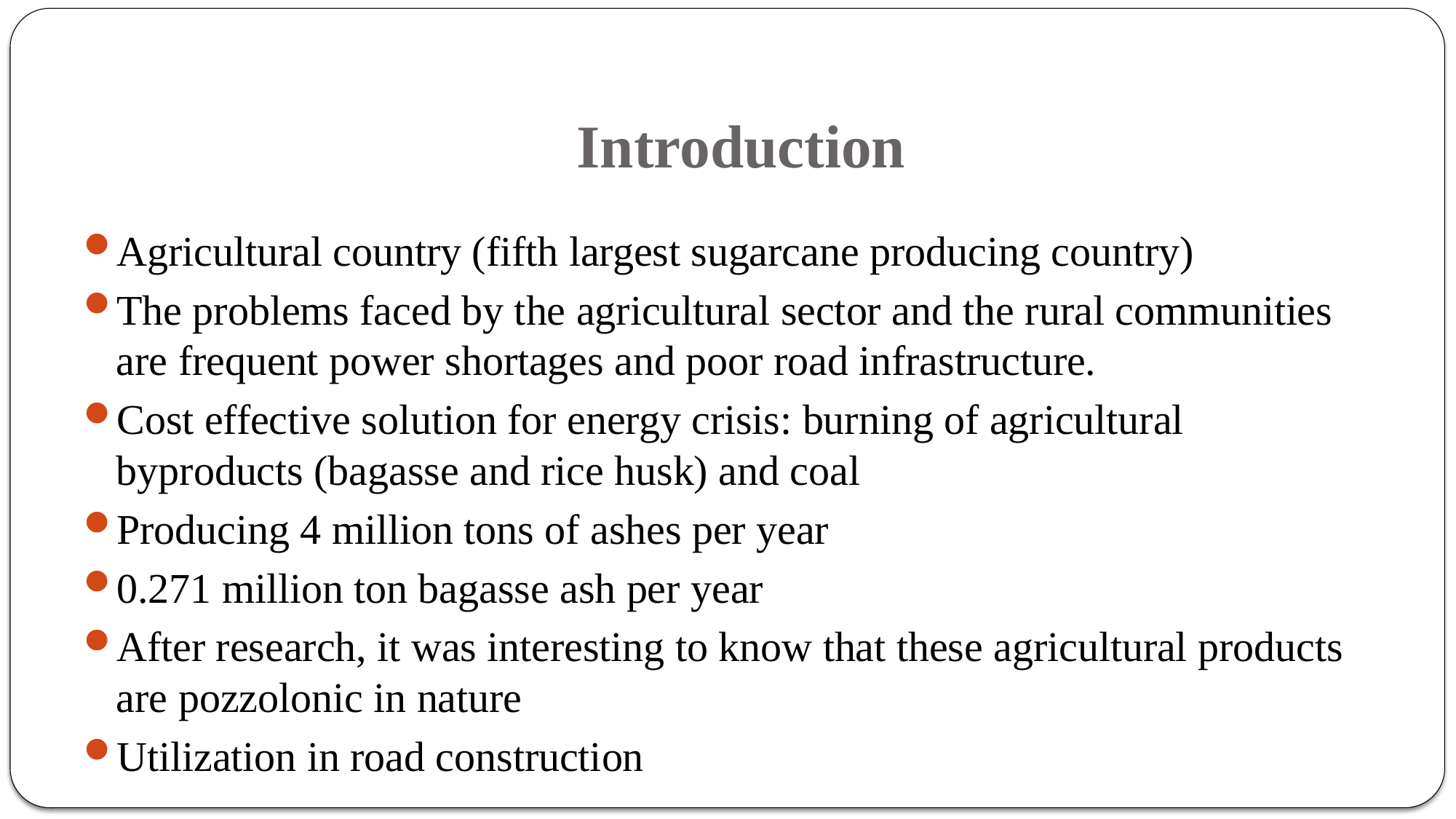

# Introduction
Agricultural country (fifth largest sugarcane producing country)
The problems faced by the agricultural sector and the rural communities are frequent power shortages and poor road infrastructure.
Cost effective solution for energy crisis: burning of agricultural byproducts (bagasse and rice husk) and coal
Producing 4 million tons of ashes per year
0.271 million ton bagasse ash per year
After research, it was interesting to know that these agricultural products are pozzolonic in nature
Utilization in road construction